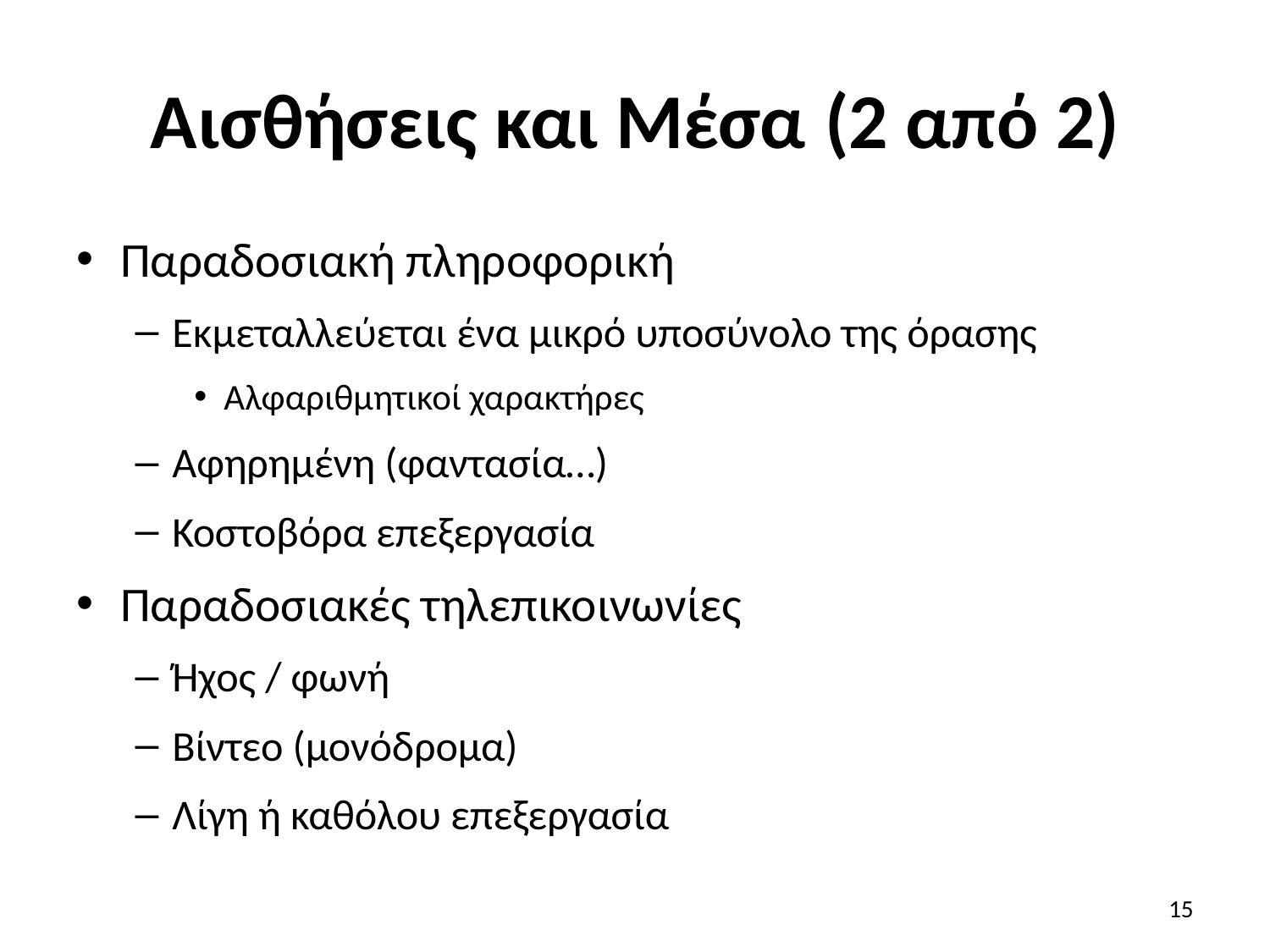

# Αισθήσεις και Μέσα (2 από 2)
Παραδοσιακή πληροφορική
Εκμεταλλεύεται ένα μικρό υποσύνολο της όρασης
Αλφαριθμητικοί χαρακτήρες
Αφηρημένη (φαντασία…)
Κοστοβόρα επεξεργασία
Παραδοσιακές τηλεπικοινωνίες
Ήχος / φωνή
Βίντεο (μονόδρομα)
Λίγη ή καθόλου επεξεργασία
15